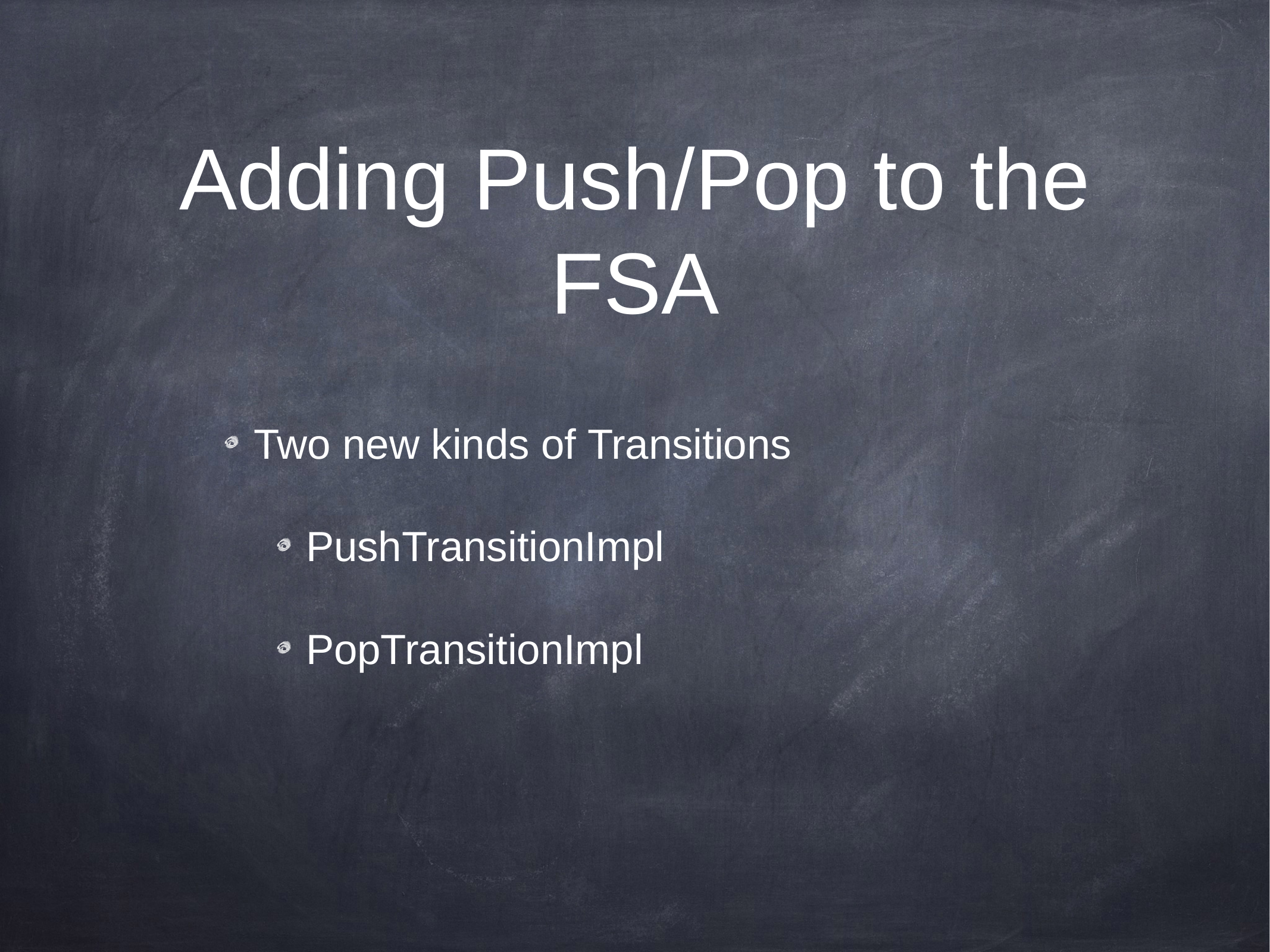

# Adding Push/Pop to the FSA
Two new kinds of Transitions
PushTransitionImpl
PopTransitionImpl